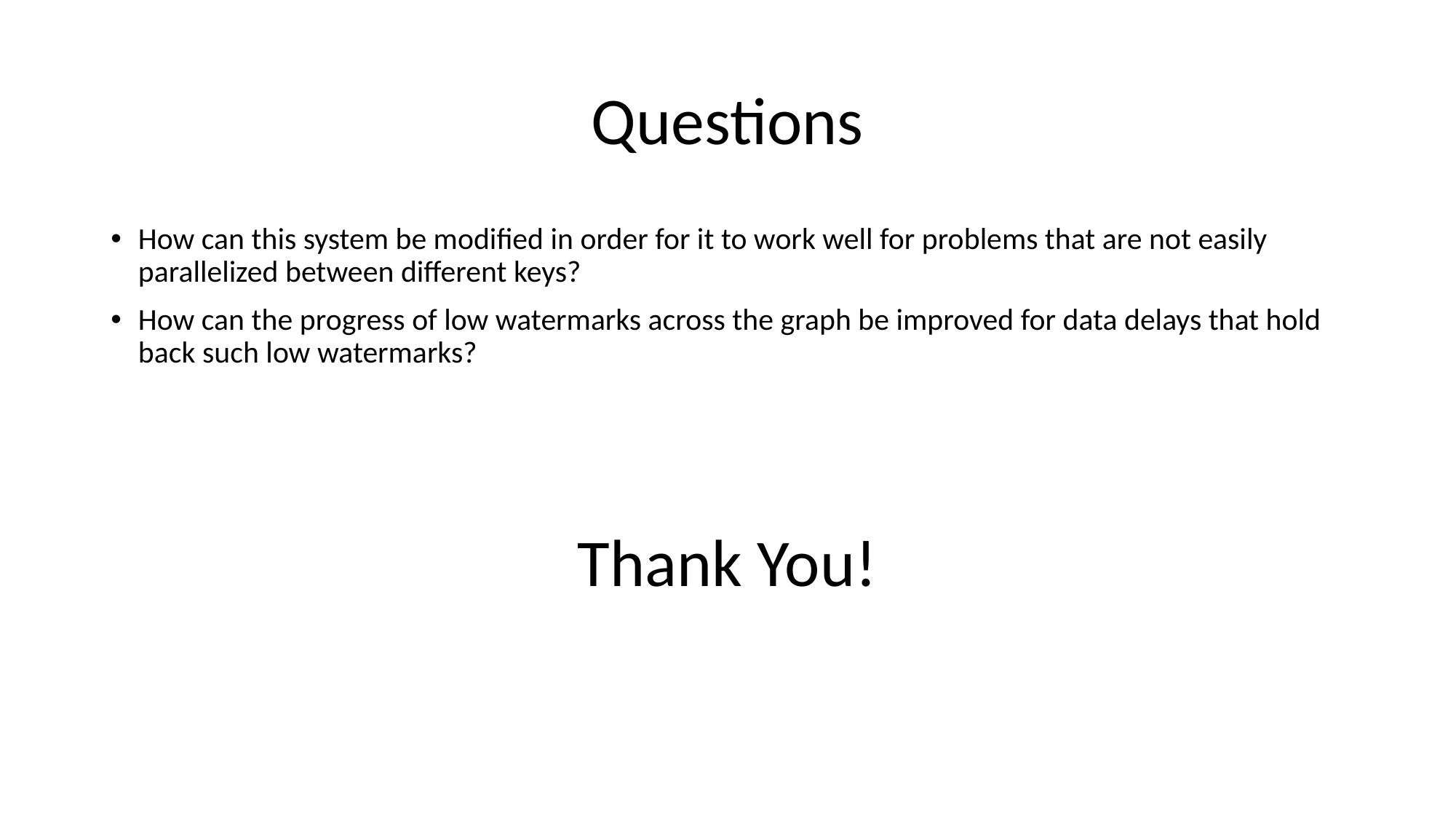

# Questions
How can this system be modified in order for it to work well for problems that are not easily parallelized between different keys?
How can the progress of low watermarks across the graph be improved for data delays that hold back such low watermarks?

Thank You!